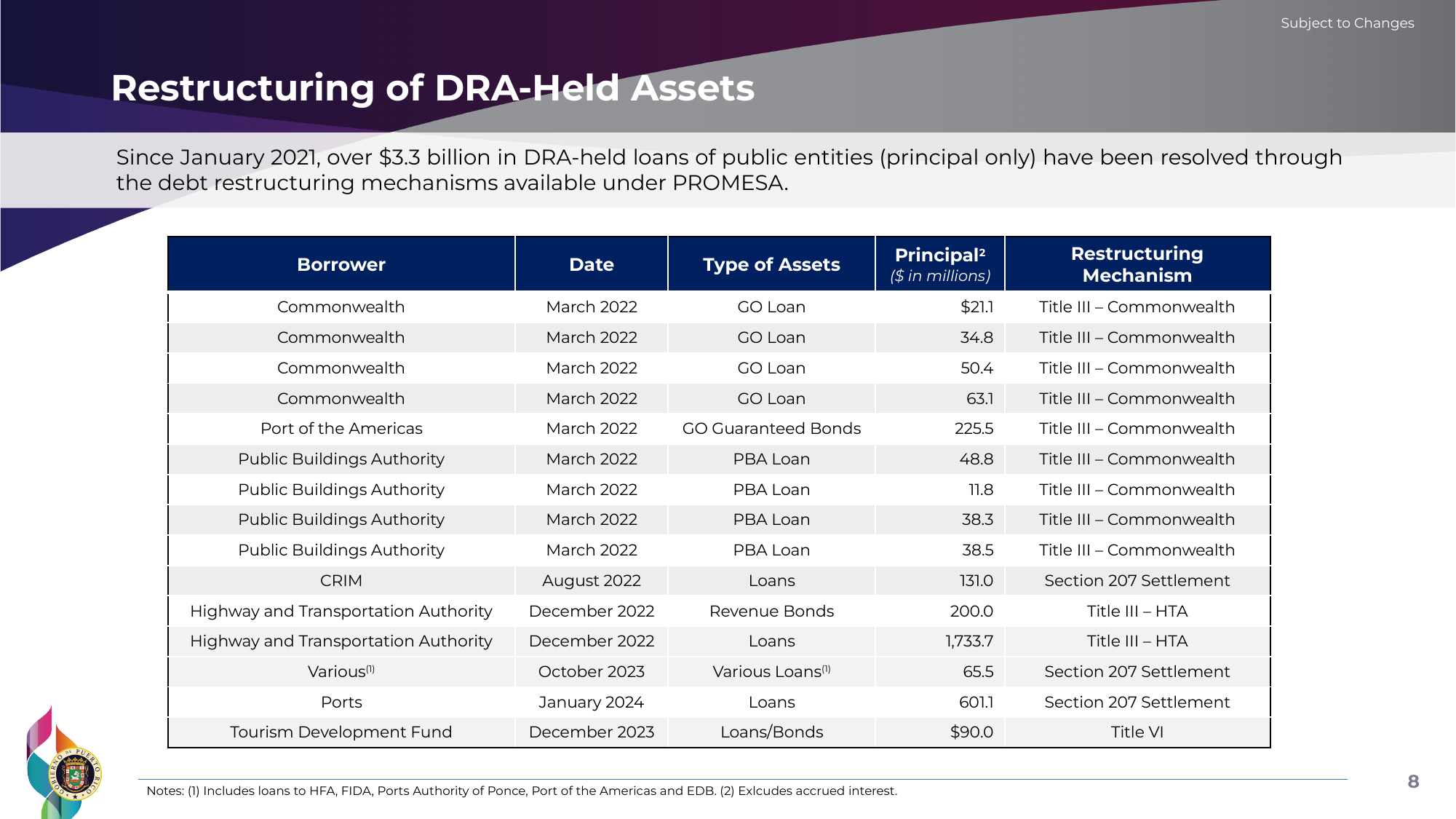

Subject to Changes
Restructuring of DRA-Held Assets
Since January 2021, over $3.3 billion in DRA-held loans of public entities (principal only) have been resolved through the debt restructuring mechanisms available under PROMESA.

| Borrower | Date | Type of Assets | Principal2 ($ in millions) | Restructuring Mechanism |
| --- | --- | --- | --- | --- |
| Commonwealth | March 2022 | GO Loan | $21.1 | Title III – Commonwealth |
| Commonwealth | March 2022 | GO Loan | 34.8 | Title III – Commonwealth |
| Commonwealth | March 2022 | GO Loan | 50.4 | Title III – Commonwealth |
| Commonwealth | March 2022 | GO Loan | 63.1 | Title III – Commonwealth |
| Port of the Americas | March 2022 | GO Guaranteed Bonds | 225.5 | Title III – Commonwealth |
| Public Buildings Authority | March 2022 | PBA Loan | 48.8 | Title III – Commonwealth |
| Public Buildings Authority | March 2022 | PBA Loan | 11.8 | Title III – Commonwealth |
| Public Buildings Authority | March 2022 | PBA Loan | 38.3 | Title III – Commonwealth |
| Public Buildings Authority | March 2022 | PBA Loan | 38.5 | Title III – Commonwealth |
| CRIM | August 2022 | Loans | 131.0 | Section 207 Settlement |
| Highway and Transportation Authority | December 2022 | Revenue Bonds | 200.0 | Title III – HTA |
| Highway and Transportation Authority | December 2022 | Loans | 1,733.7 | Title III – HTA |
| Various(1) | October 2023 | Various Loans(1) | 65.5 | Section 207 Settlement |
| Ports | January 2024 | Loans | 601.1 | Section 207 Settlement |
| Tourism Development Fund | December 2023 | Loans/Bonds | $90.0 | Title VI |
8
Notes: (1) Includes loans to HFA, FIDA, Ports Authority of Ponce, Port of the Americas and EDB. (2) Exlcudes accrued interest.